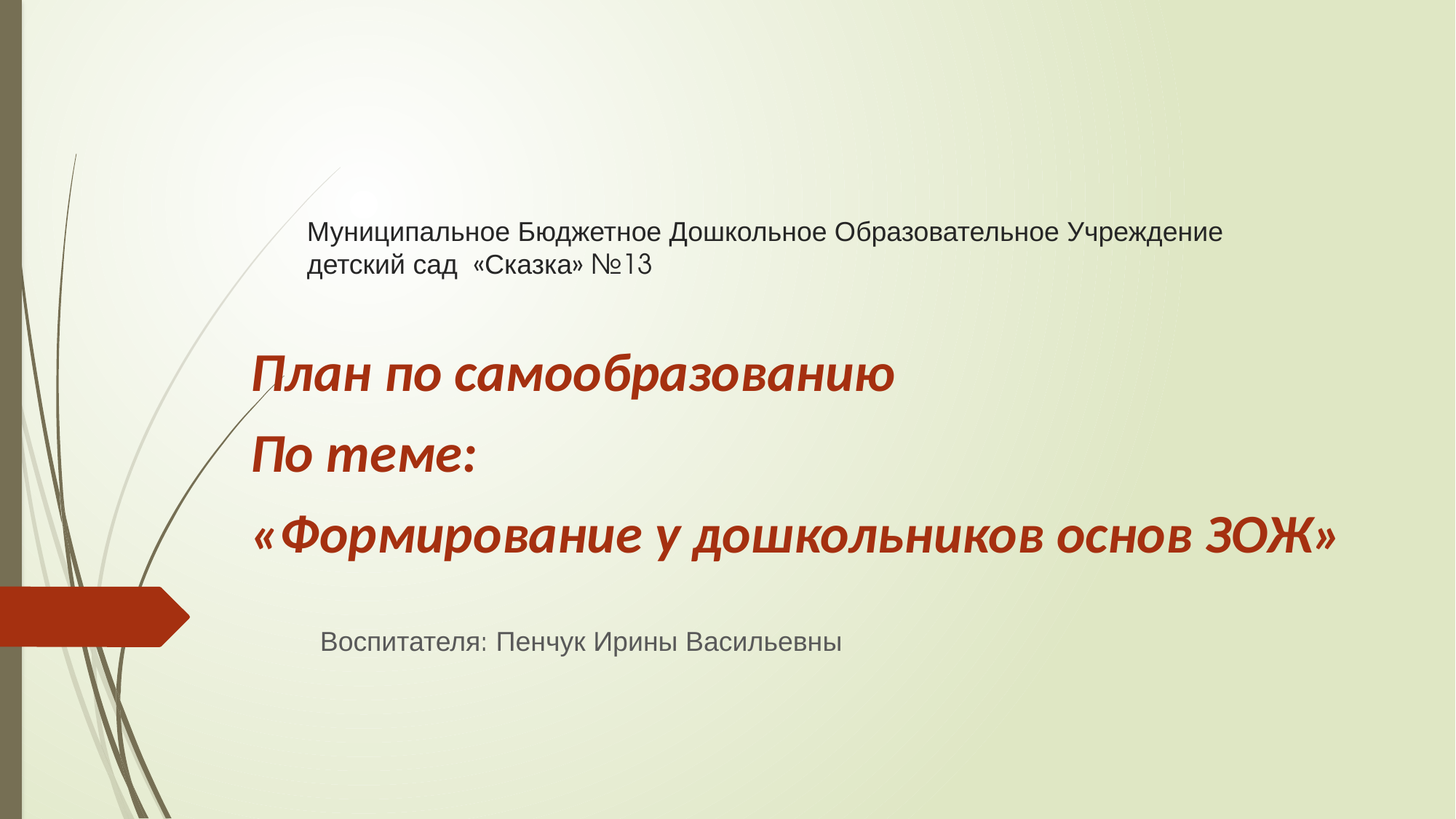

# Муниципальное Бюджетное Дошкольное Образовательное Учреждение детский сад  «Сказка» №13
План по самообразованию
По теме:
«Формирование у дошкольников основ ЗОЖ»
Воспитателя: Пенчук Ирины Васильевны